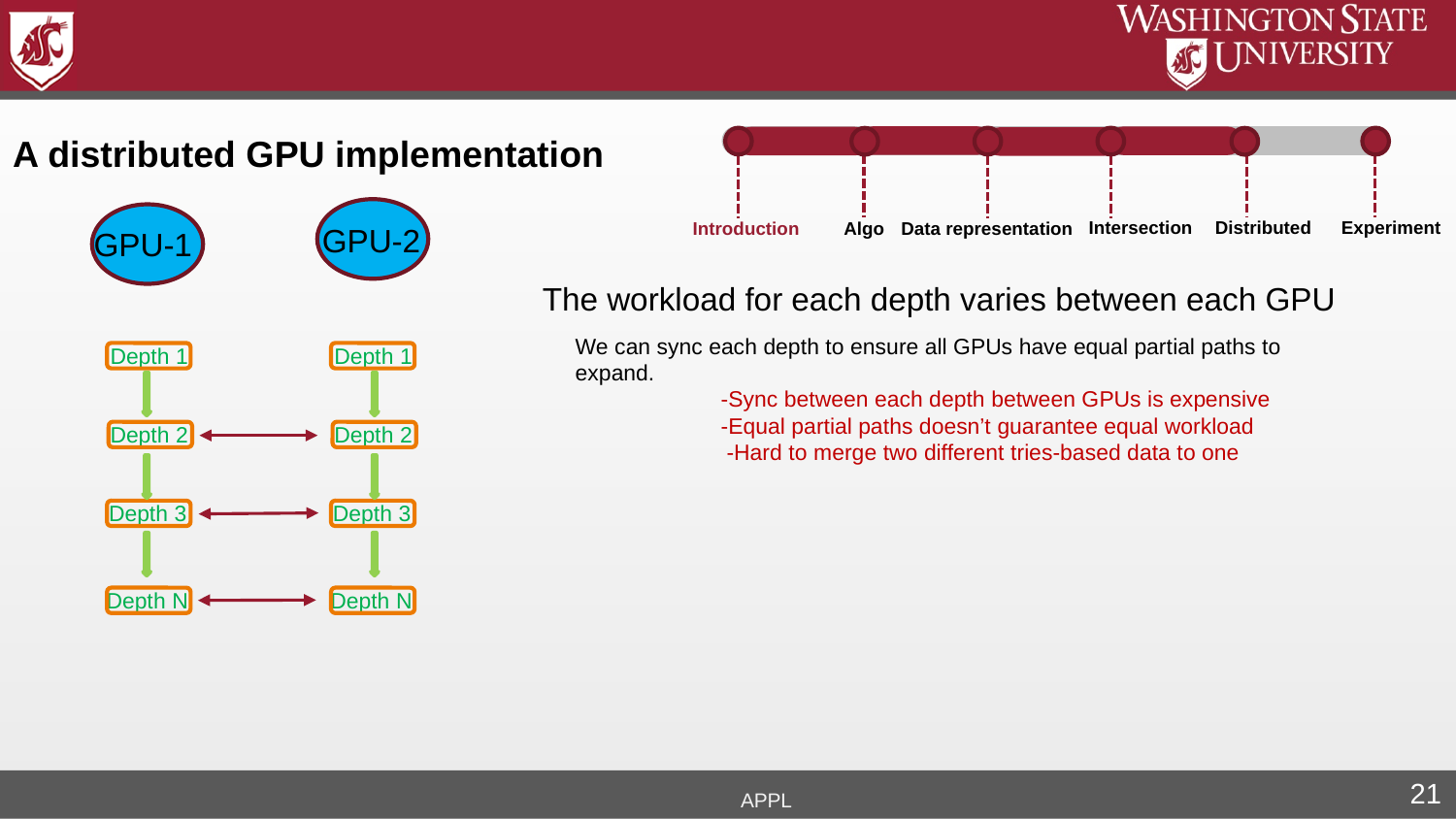

A distributed GPU implementation

Distributed
Experiment
Intersection
Algo

Data representation
Introduction
GPU-2
GPU-1
The workload for each depth varies between each GPU
We can sync each depth to ensure all GPUs have equal partial paths to expand.
	-Sync between each depth between GPUs is expensive
	-Equal partial paths doesn’t guarantee equal workload
                        -Hard to merge two different tries-based data to one
Depth 1
Depth 1

Depth 2
Depth 2

Depth 3
Depth 3

Depth N
Depth N

APPL
21